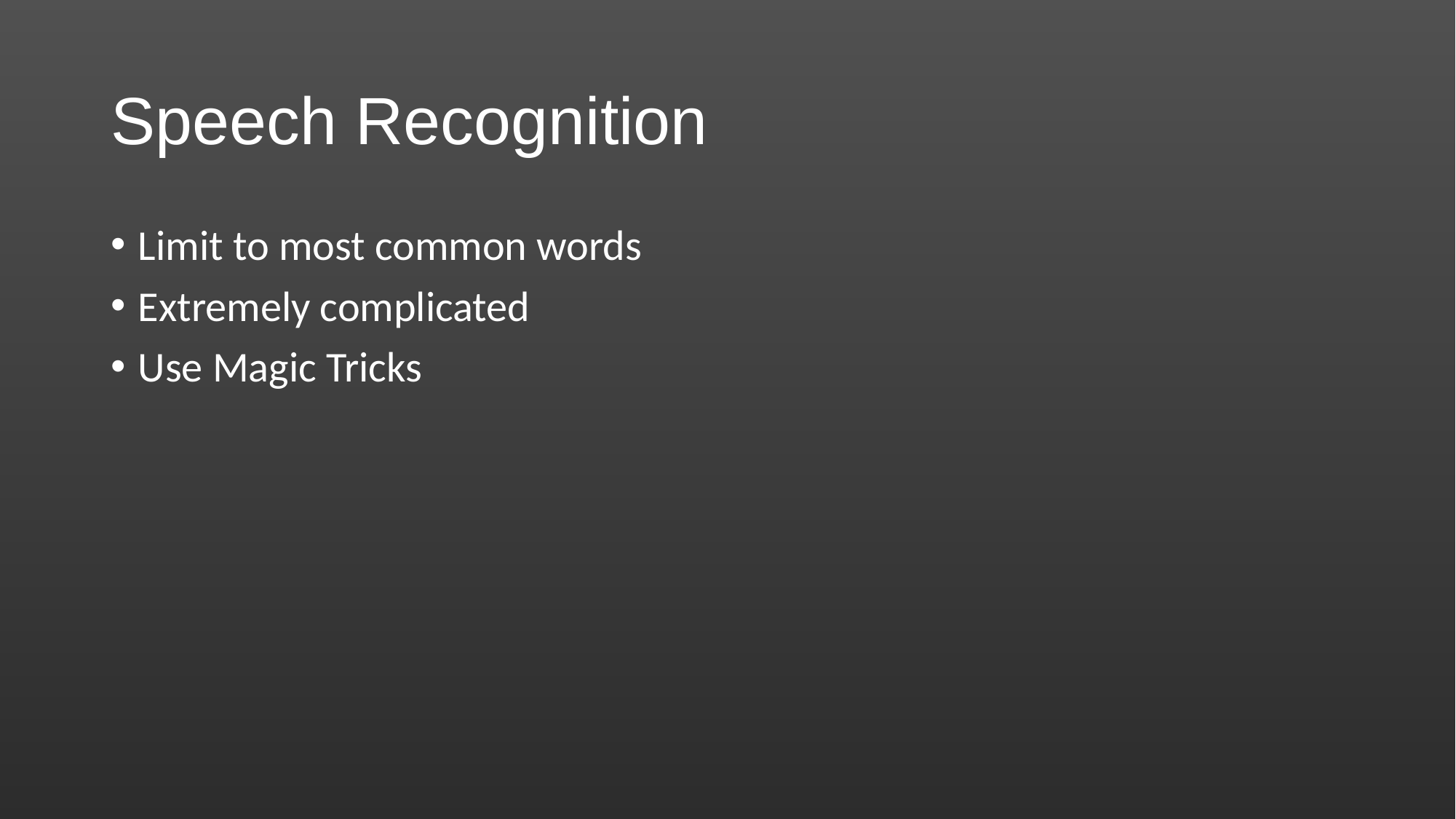

# Speech Recognition
Limit to most common words
Extremely complicated
Use Magic Tricks